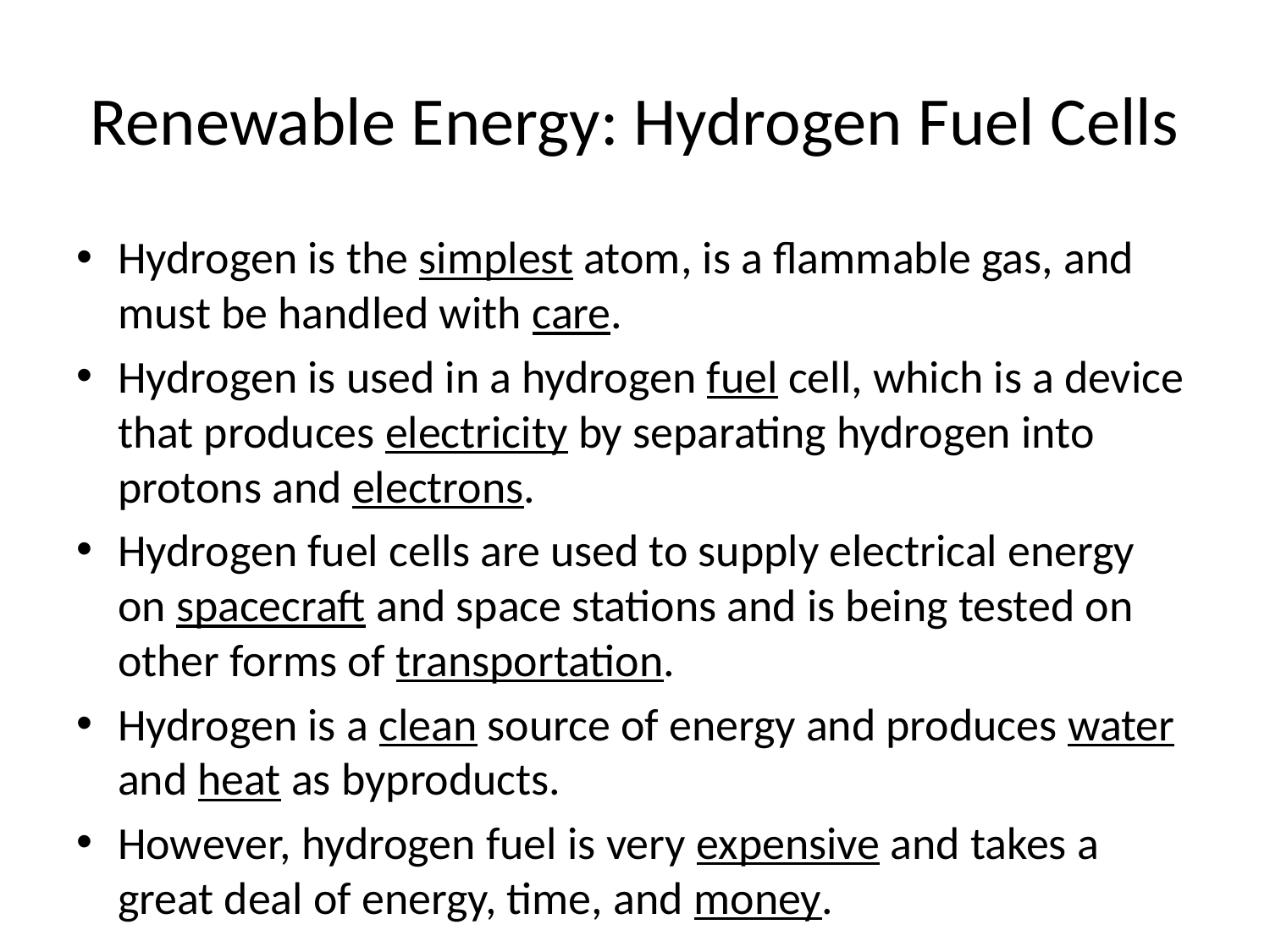

# Renewable Energy: Hydrogen Fuel Cells
Hydrogen is the simplest atom, is a flammable gas, and must be handled with care.
Hydrogen is used in a hydrogen fuel cell, which is a device that produces electricity by separating hydrogen into protons and electrons.
Hydrogen fuel cells are used to supply electrical energy on spacecraft and space stations and is being tested on other forms of transportation.
Hydrogen is a clean source of energy and produces water and heat as byproducts.
However, hydrogen fuel is very expensive and takes a great deal of energy, time, and money.